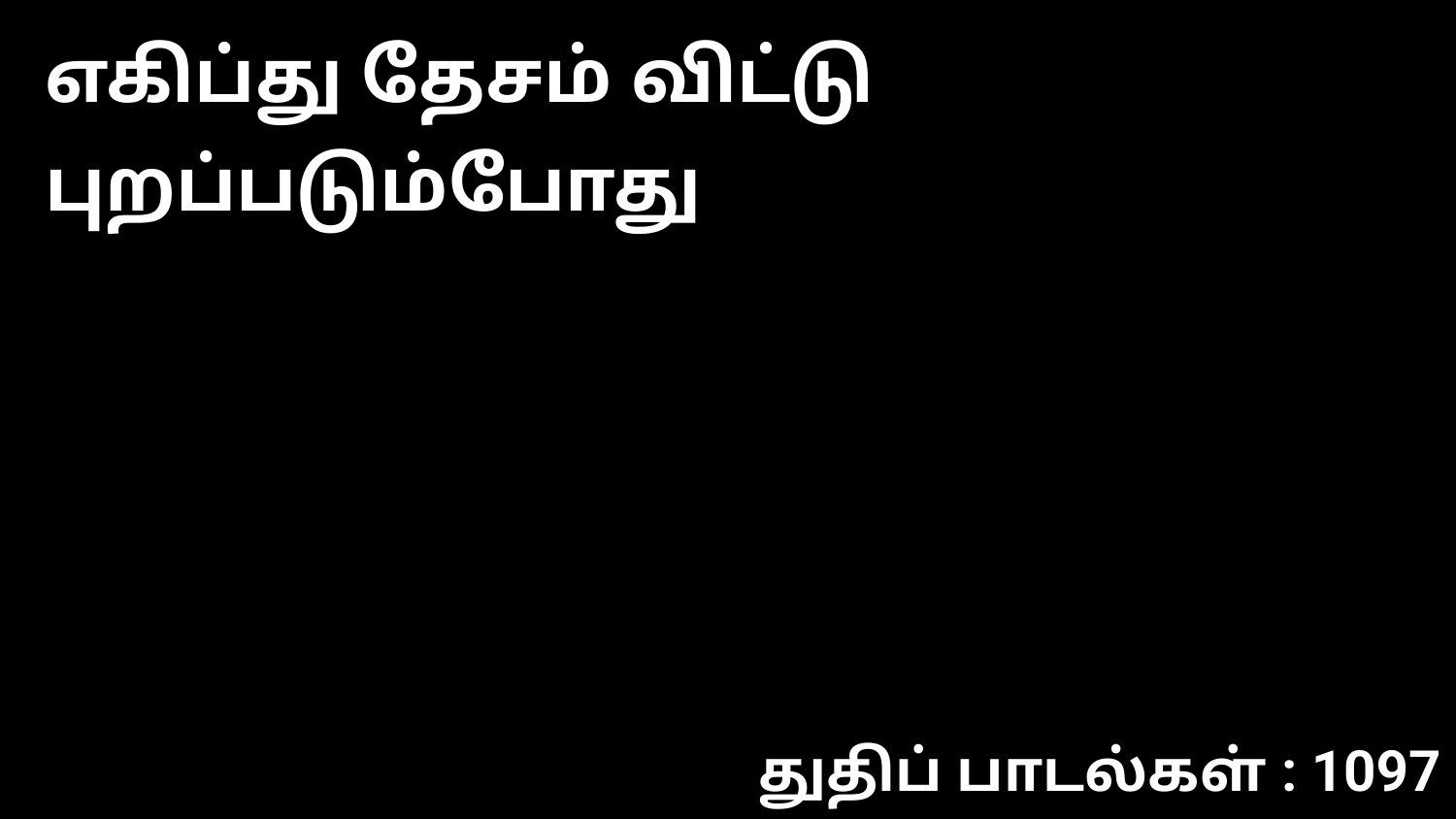

எகிப்து தேசம் விட்டு புறப்படும்போது
துதிப் பாடல்கள் : 1097